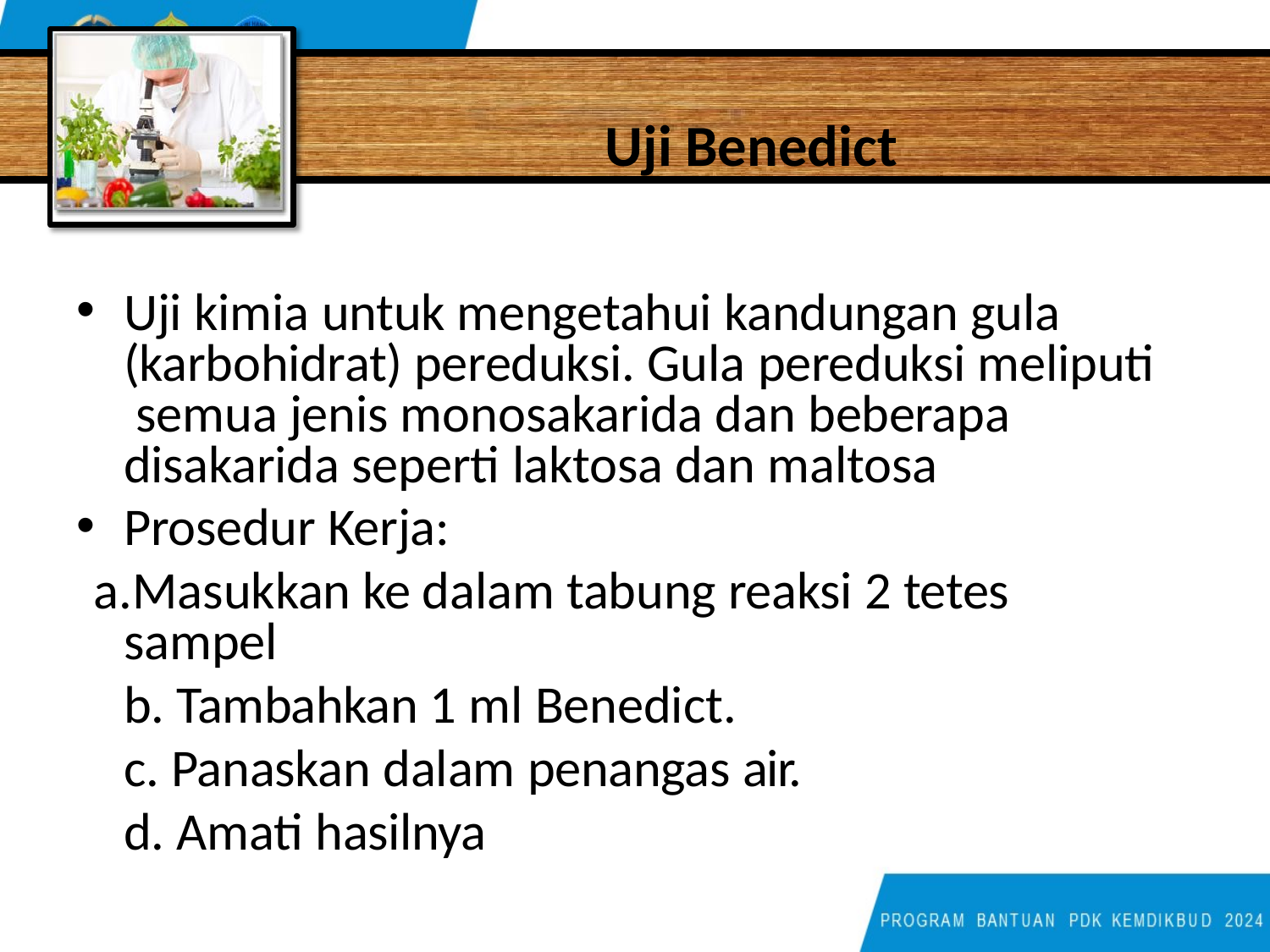

# Uji Benedict
Benedict Test

Uji kimia untuk mengetahui kandungan gula  (karbohidrat) pereduksi. Gula pereduksi meliputi  semua jenis monosakarida dan beberapa  disakarida seperti laktosa dan maltosa
Prosedur Kerja:
Masukkan ke dalam tabung reaksi 2 tetes  sampel
Tambahkan 1 ml Benedict.
Panaskan dalam penangas air.
Amati hasilnya